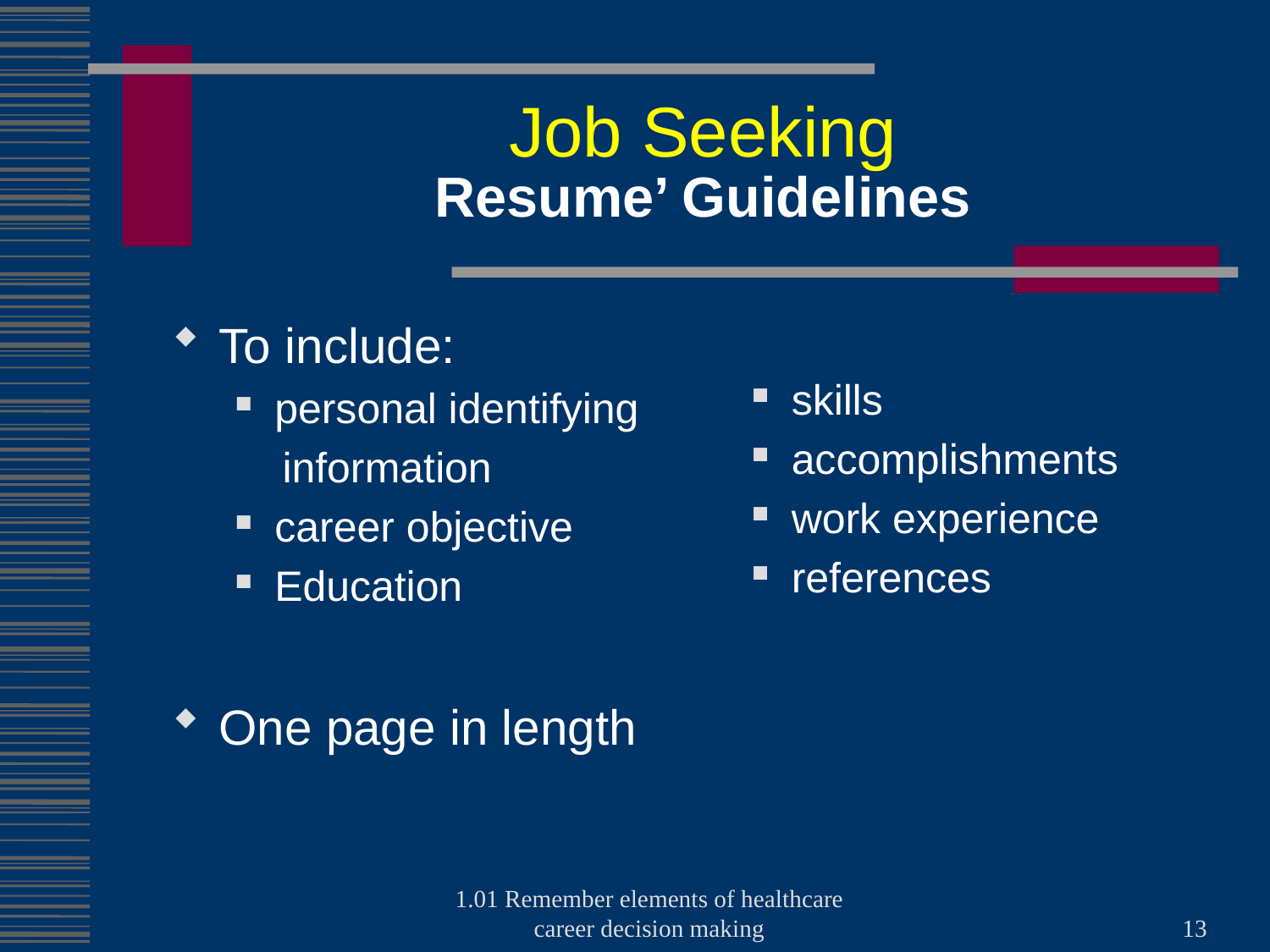

# Job Seeking Resume’ Guidelines
To include:
personal identifying
    information
career objective
Education

One page in length

skills
accomplishments
work experience
references

1.01 Remember elements of healthcare career decision making
13